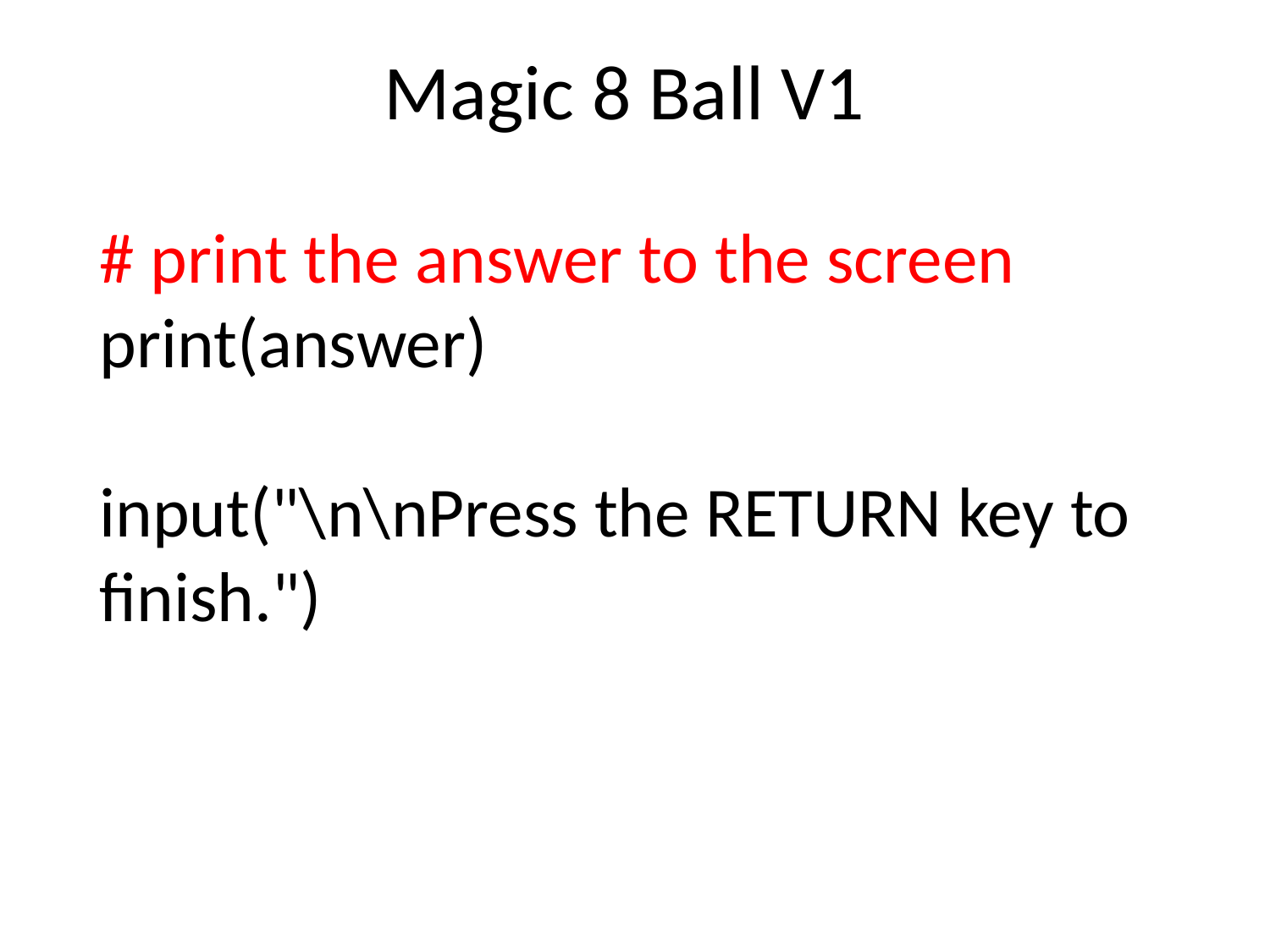

Magic 8 Ball V1
# print the answer to the screen
print(answer)

input("\n\nPress the RETURN key to finish.")